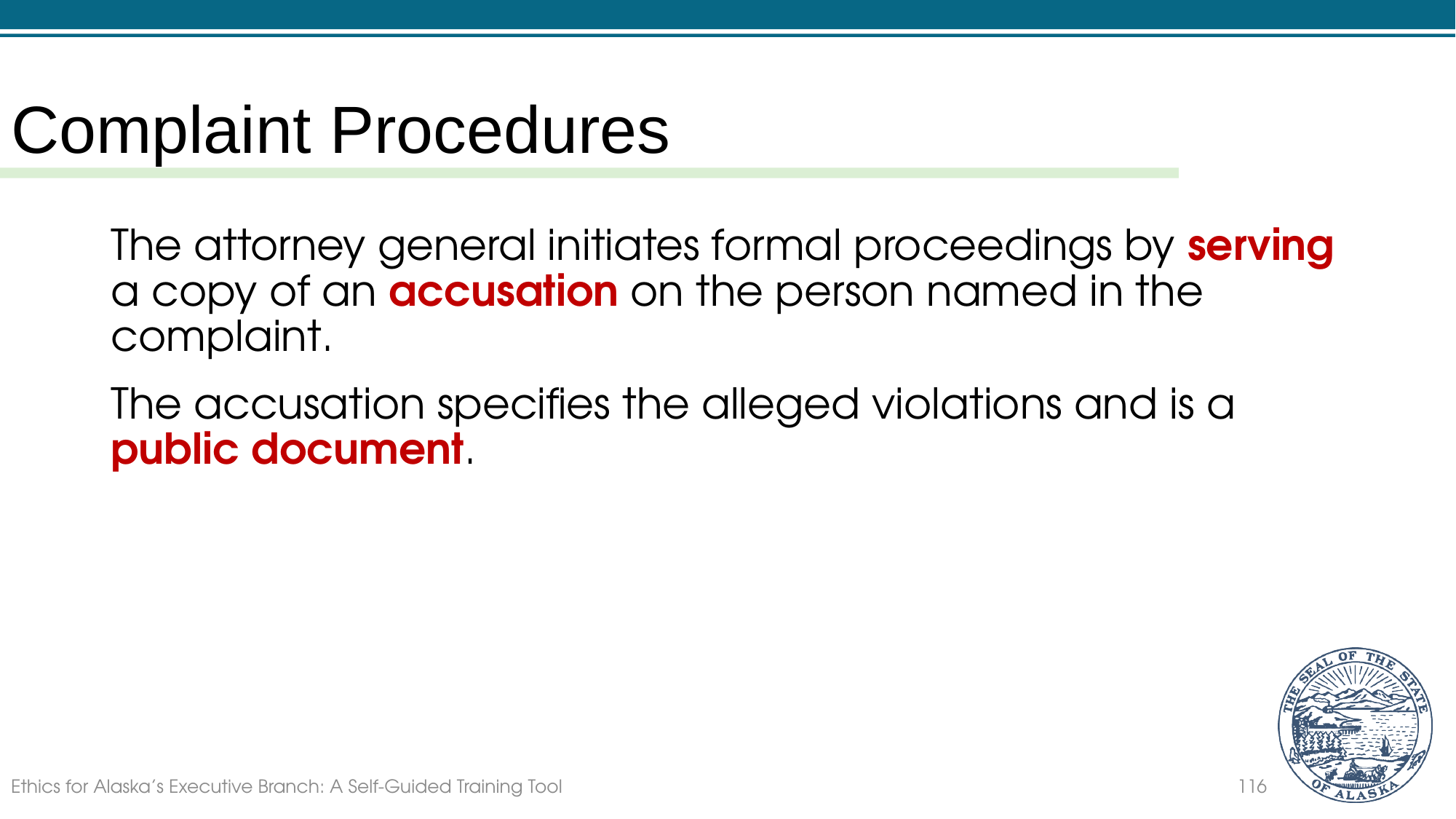

# Complaint Procedures
The attorney general initiates formal proceedings by serving a copy of an accusation on the person named in the complaint.
The accusation specifies the alleged violations and is a public document.

Ethics for Alaska’s Executive Branch: A Self-Guided Training Tool
116